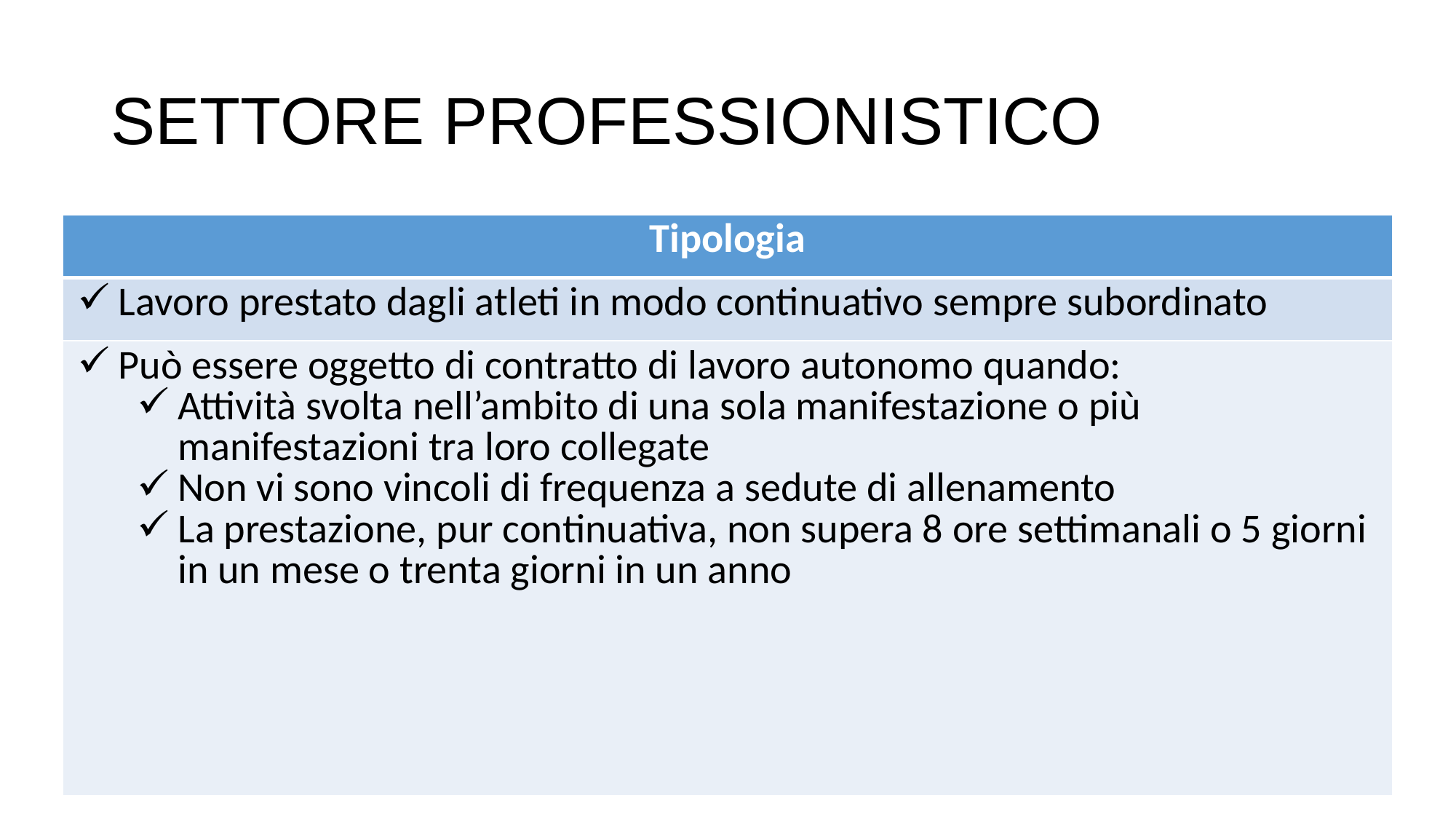

# SETTORE PROFESSIONISTICO
| Tipologia |
| --- |
| Lavoro prestato dagli atleti in modo continuativo sempre subordinato |
| Può essere oggetto di contratto di lavoro autonomo quando: Attività svolta nell’ambito di una sola manifestazione o più manifestazioni tra loro collegate Non vi sono vincoli di frequenza a sedute di allenamento La prestazione, pur continuativa, non supera 8 ore settimanali o 5 giorni in un mese o trenta giorni in un anno |
Seminario CONI PIEMONTE 30 settembre 2023